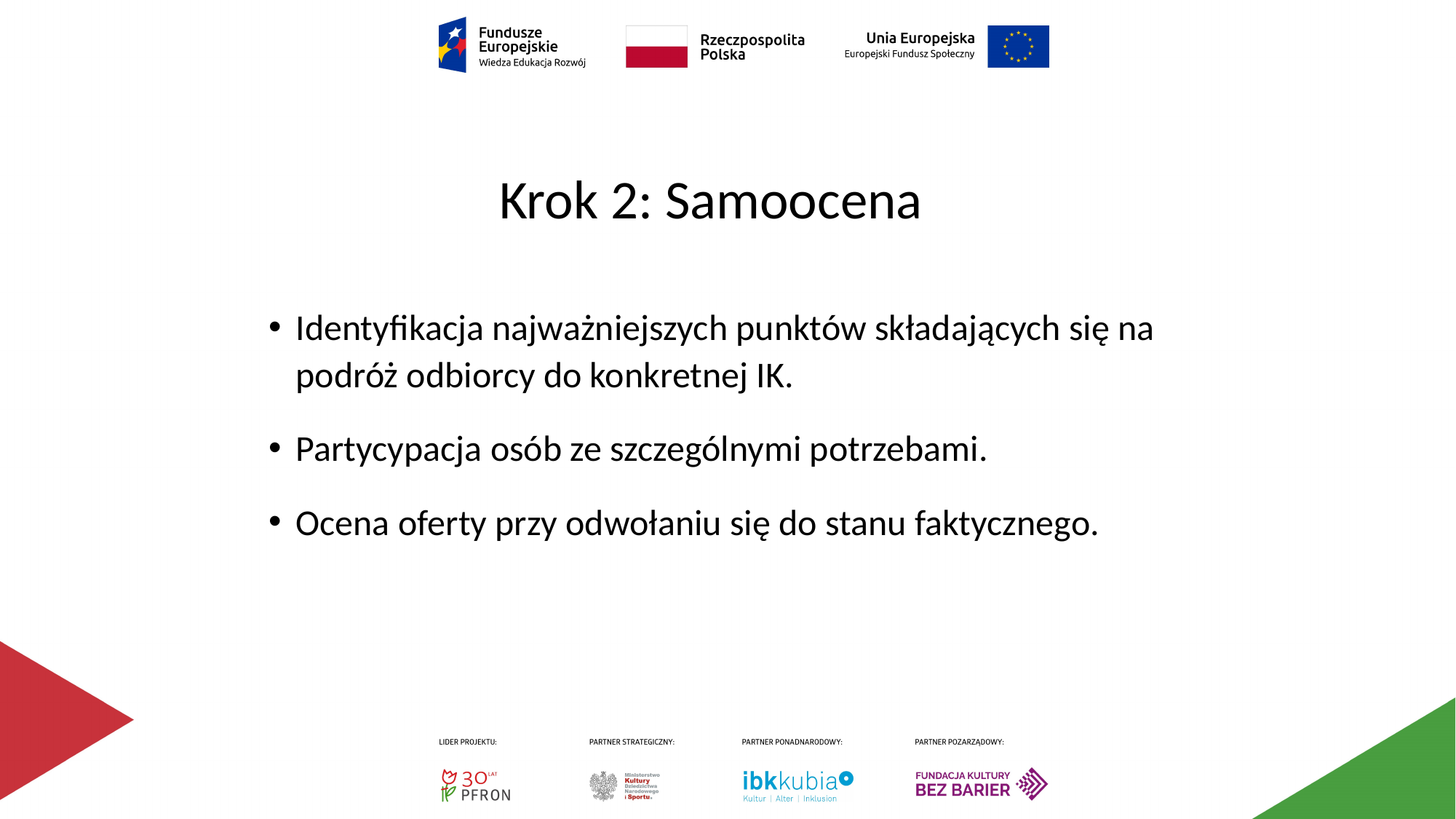

# Krok 2: Samoocena
Identyfikacja najważniejszych punktów składających się na podróż odbiorcy do konkretnej IK.
Partycypacja osób ze szczególnymi potrzebami.
Ocena oferty przy odwołaniu się do stanu faktycznego.